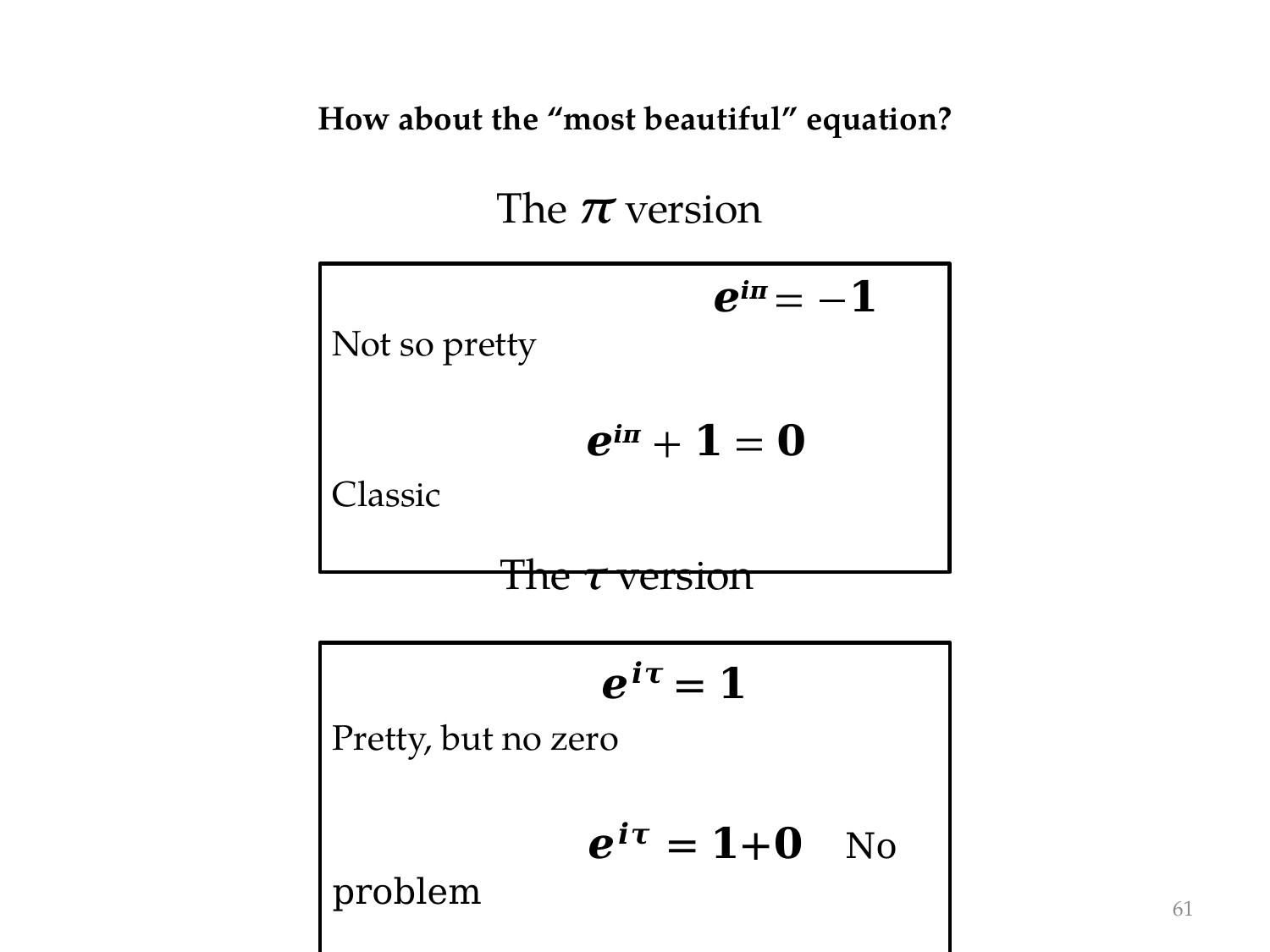

How about the “most beautiful” equation?
The π version

			𝒆𝒊𝝅 = −𝟏      Not so pretty

		𝒆𝒊𝝅 + 𝟏 = 𝟎         Classic

The τ version

		 𝒆𝒊𝝉 = 𝟏       Pretty, but no zero
		𝒆𝒊𝝉 = 𝟏+𝟎   No problem

61